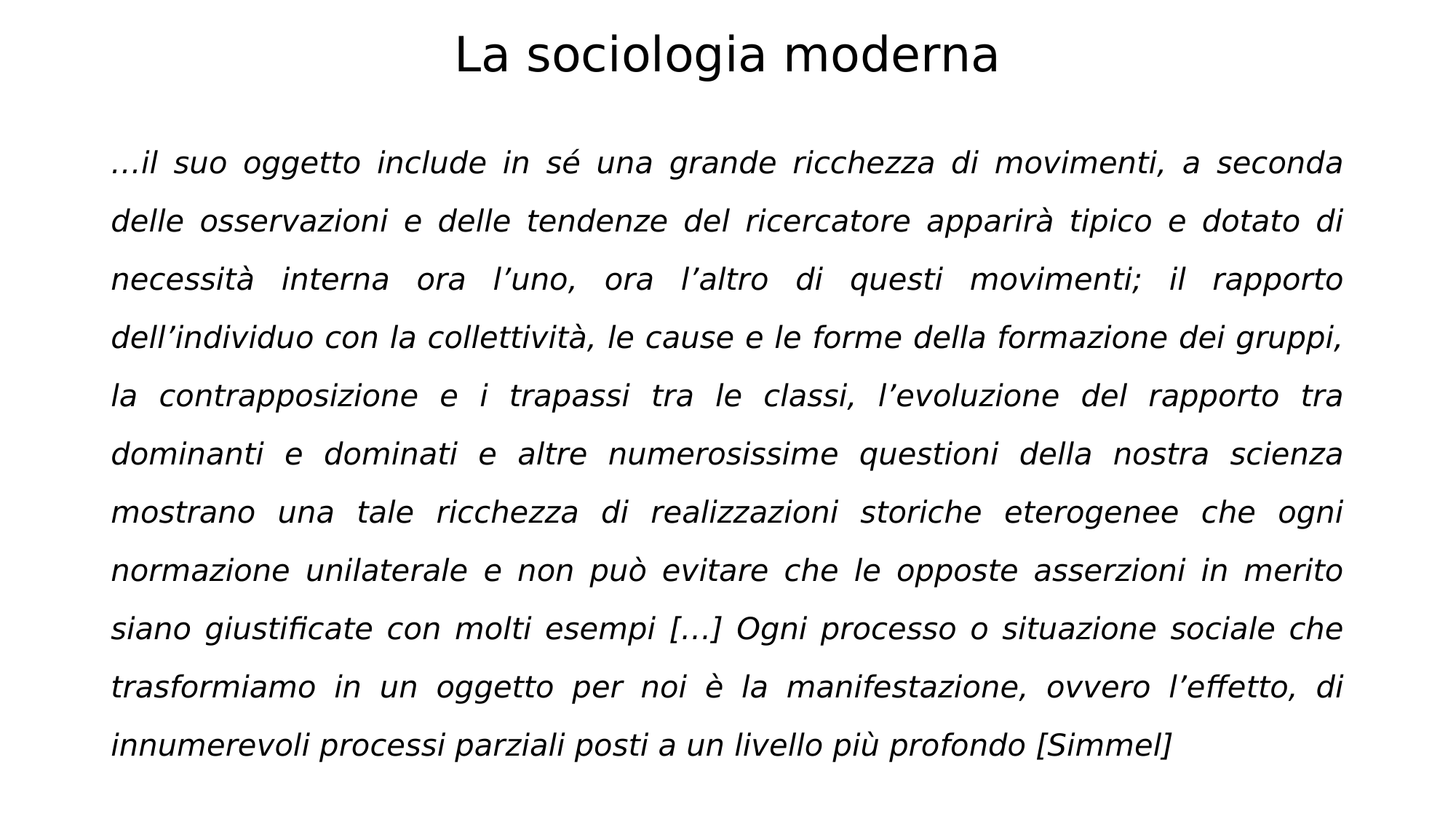

# La sociologia moderna
…il suo oggetto include in sé una grande ricchezza di movimenti, a seconda delle osservazioni e delle tendenze del ricercatore apparirà tipico e dotato di necessità interna ora l’uno, ora l’altro di questi movimenti; il rapporto dell’individuo con la collettività, le cause e le forme della formazione dei gruppi, la contrapposizione e i trapassi tra le classi, l’evoluzione del rapporto tra dominanti e dominati e altre numerosissime questioni della nostra scienza mostrano una tale ricchezza di realizzazioni storiche eterogenee che ogni normazione unilaterale e non può evitare che le opposte asserzioni in merito siano giustificate con molti esempi […] Ogni processo o situazione sociale che trasformiamo in un oggetto per noi è la manifestazione, ovvero l’effetto, di innumerevoli processi parziali posti a un livello più profondo [Simmel]